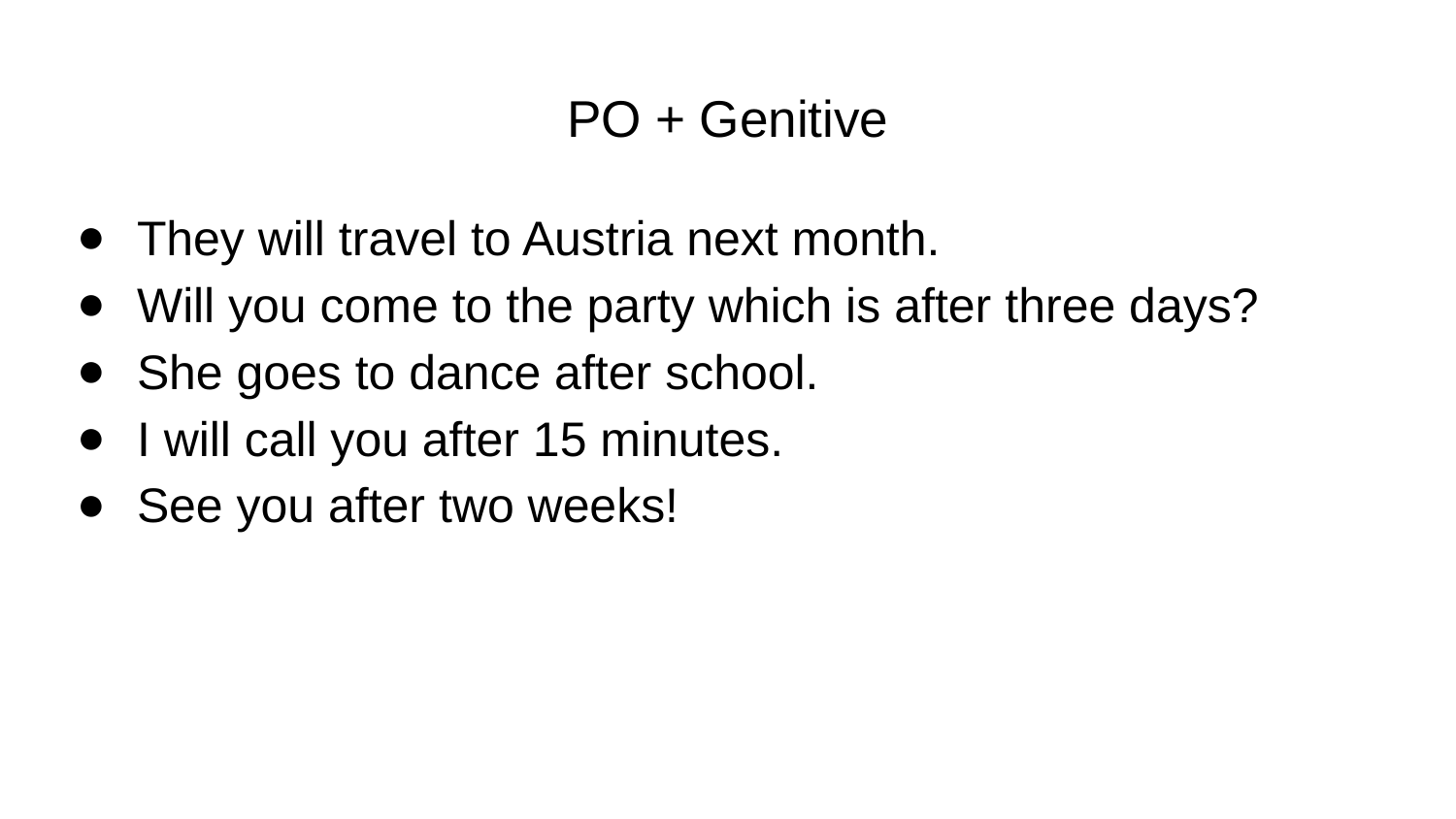

# PO + Genitive
They will travel to Austria next month.
Will you come to the party which is after three days?
She goes to dance after school.
I will call you after 15 minutes.
See you after two weeks!